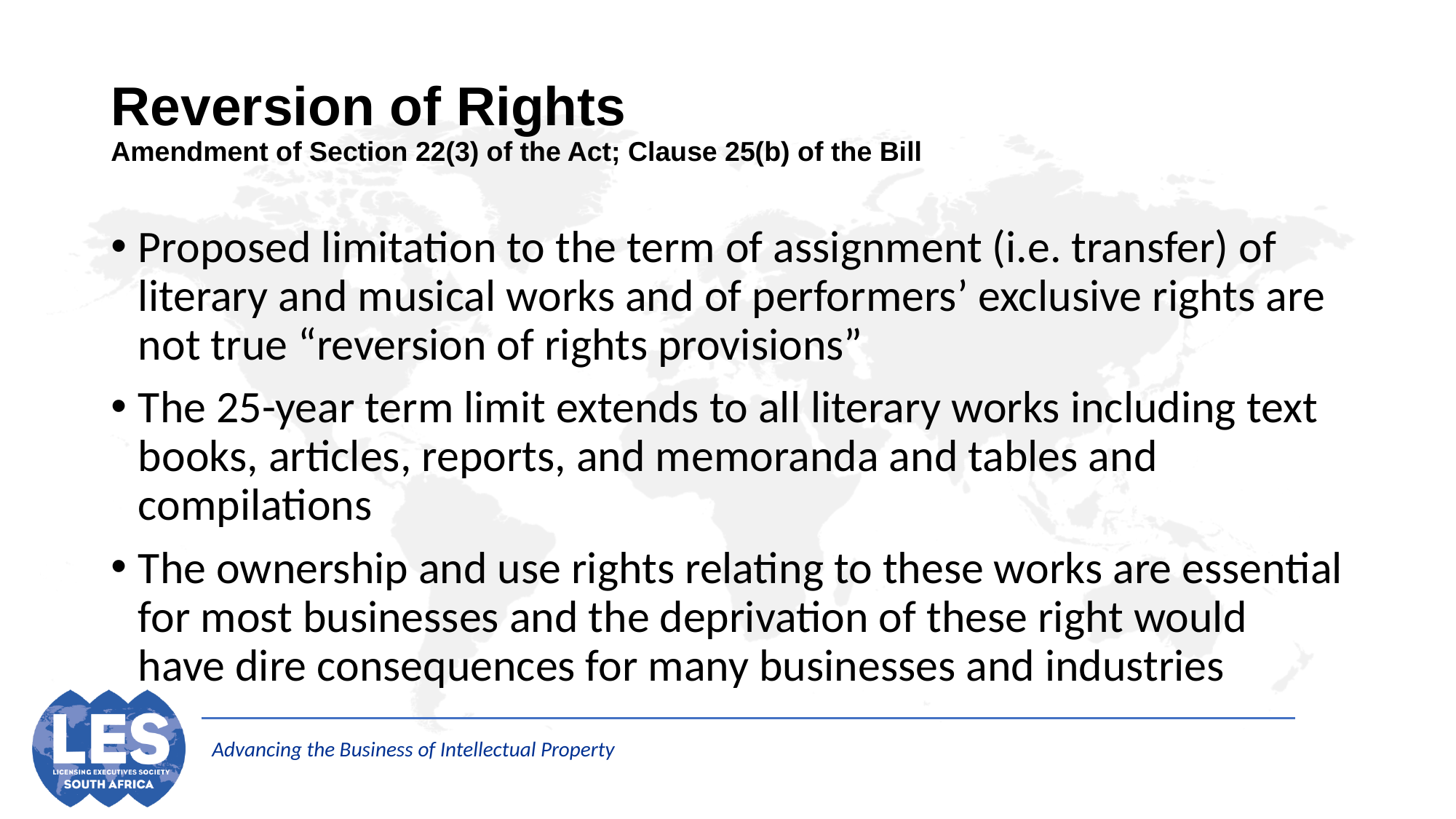

# Reversion of Rights Amendment of Section 22(3) of the Act; Clause 25(b) of the Bill
Proposed limitation to the term of assignment (i.e. transfer) of literary and musical works and of performers’ exclusive rights are not true “reversion of rights provisions”
The 25-year term limit extends to all literary works including text books, articles, reports, and memoranda and tables and compilations
The ownership and use rights relating to these works are essential for most businesses and the deprivation of these right would have dire consequences for many businesses and industries